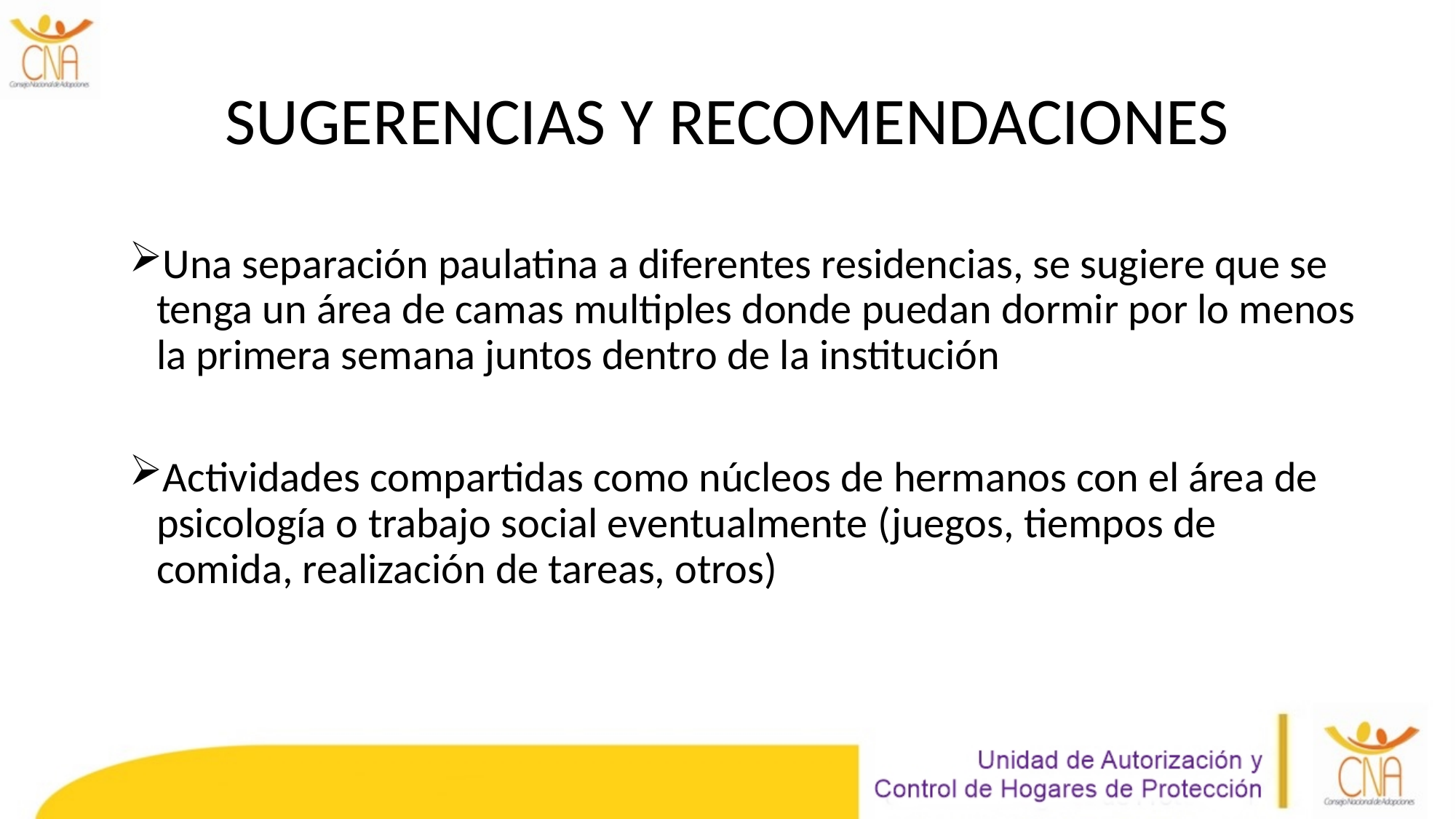

# SUGERENCIAS Y RECOMENDACIONES

Una separación paulatina a diferentes residencias, se sugiere que se tenga un área de camas multiples donde puedan dormir por lo menos la primera semana juntos dentro de la institución

Actividades compartidas como núcleos de hermanos con el área de psicología o trabajo social eventualmente (juegos, tiempos de comida, realización de tareas, otros)